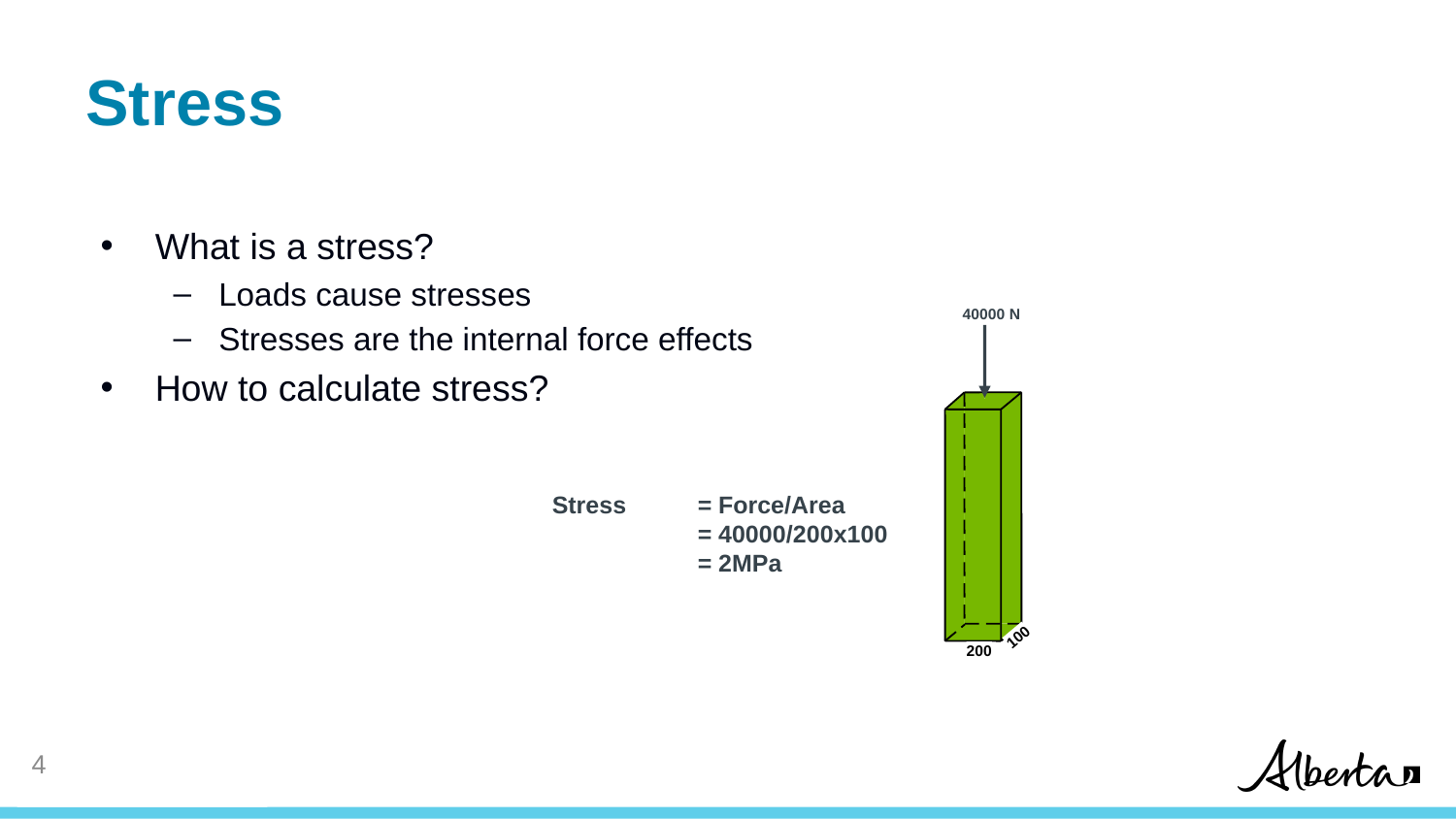

# Stress
What is a stress?
Loads cause stresses
Stresses are the internal force effects
How to calculate stress?

40000 N

Stress 	= Force/Area
	= 40000/200x100
	= 2MPa

100

200
4